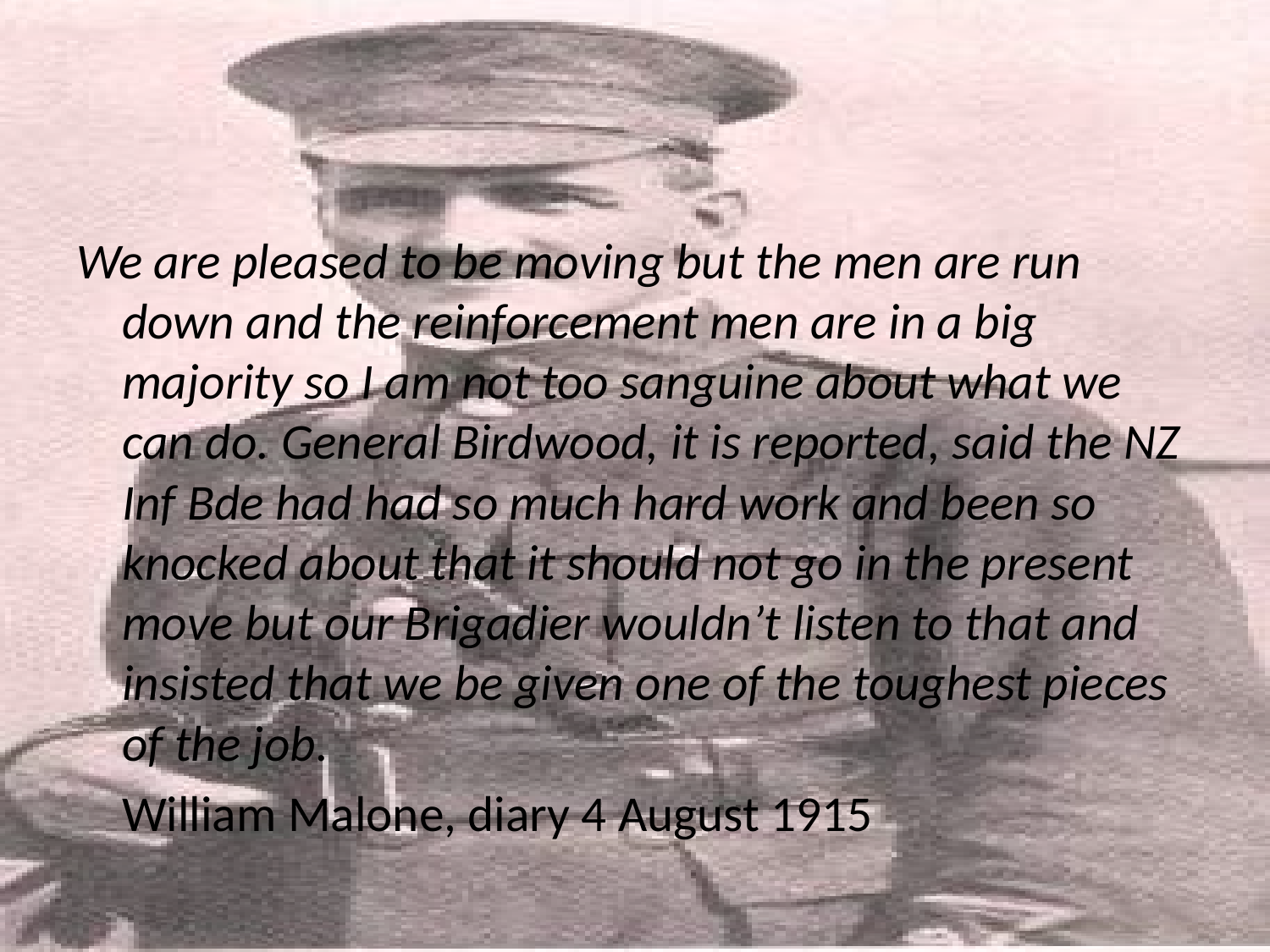

We are pleased to be moving but the men are run down and the reinforcement men are in a big majority so I am not too sanguine about what we can do. General Birdwood, it is reported, said the NZ Inf Bde had had so much hard work and been so knocked about that it should not go in the present move but our Brigadier wouldn’t listen to that and insisted that we be given one of the toughest pieces of the job.
			William Malone, diary 4 August 1915